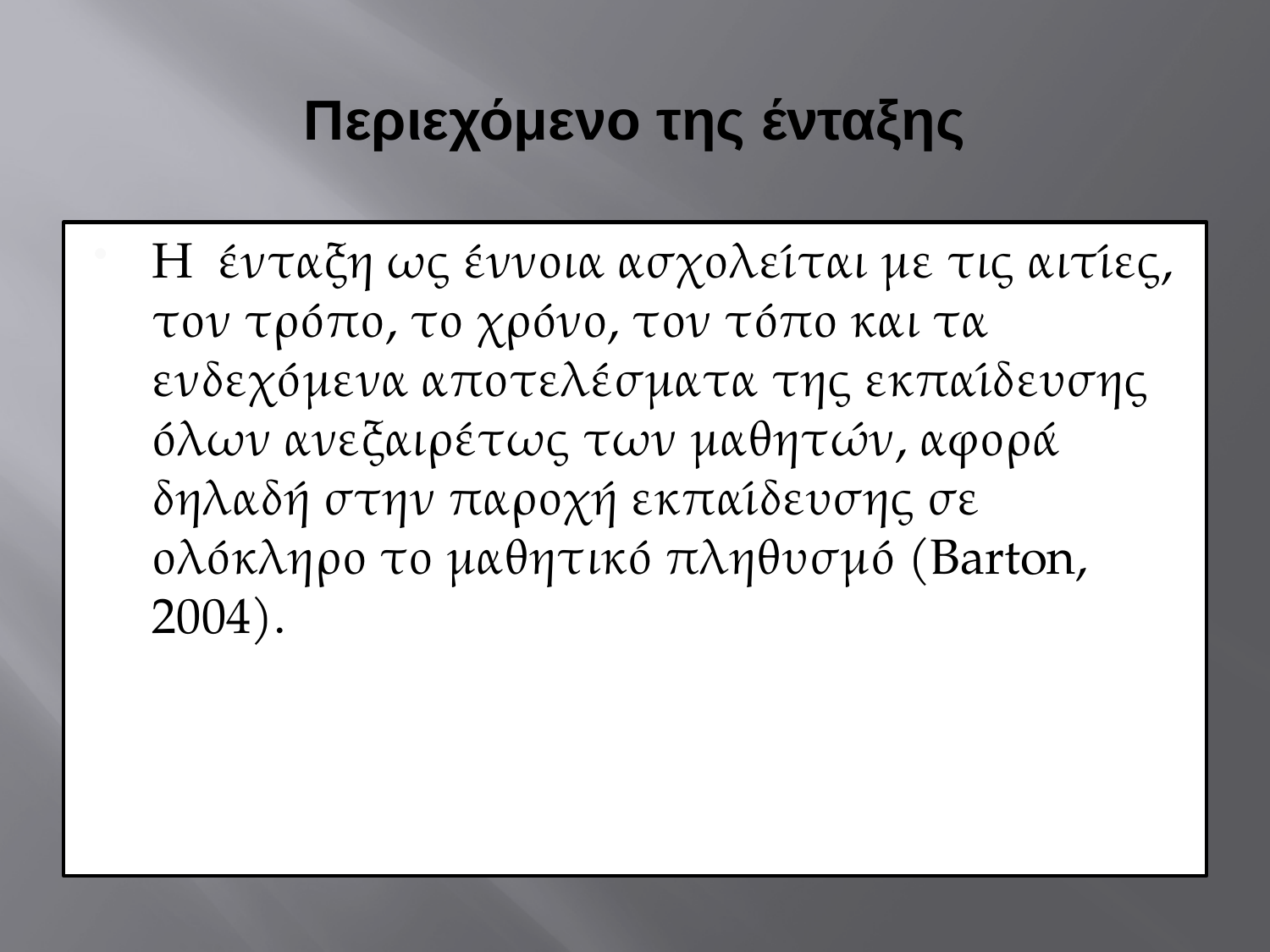

# Περιεχόμενο της ένταξης
Η  ένταξη ως έννοια ασχολείται με τις αιτίες, τον τρόπο, το χρόνο, τον τόπο και τα ενδεχόμενα αποτελέσματα της εκπαίδευσης όλων ανεξαιρέτως των μαθητών, αφορά δηλαδή στην παροχή εκπαίδευσης σε ολόκληρο το μαθητικό πληθυσμό (Barton, 2004).